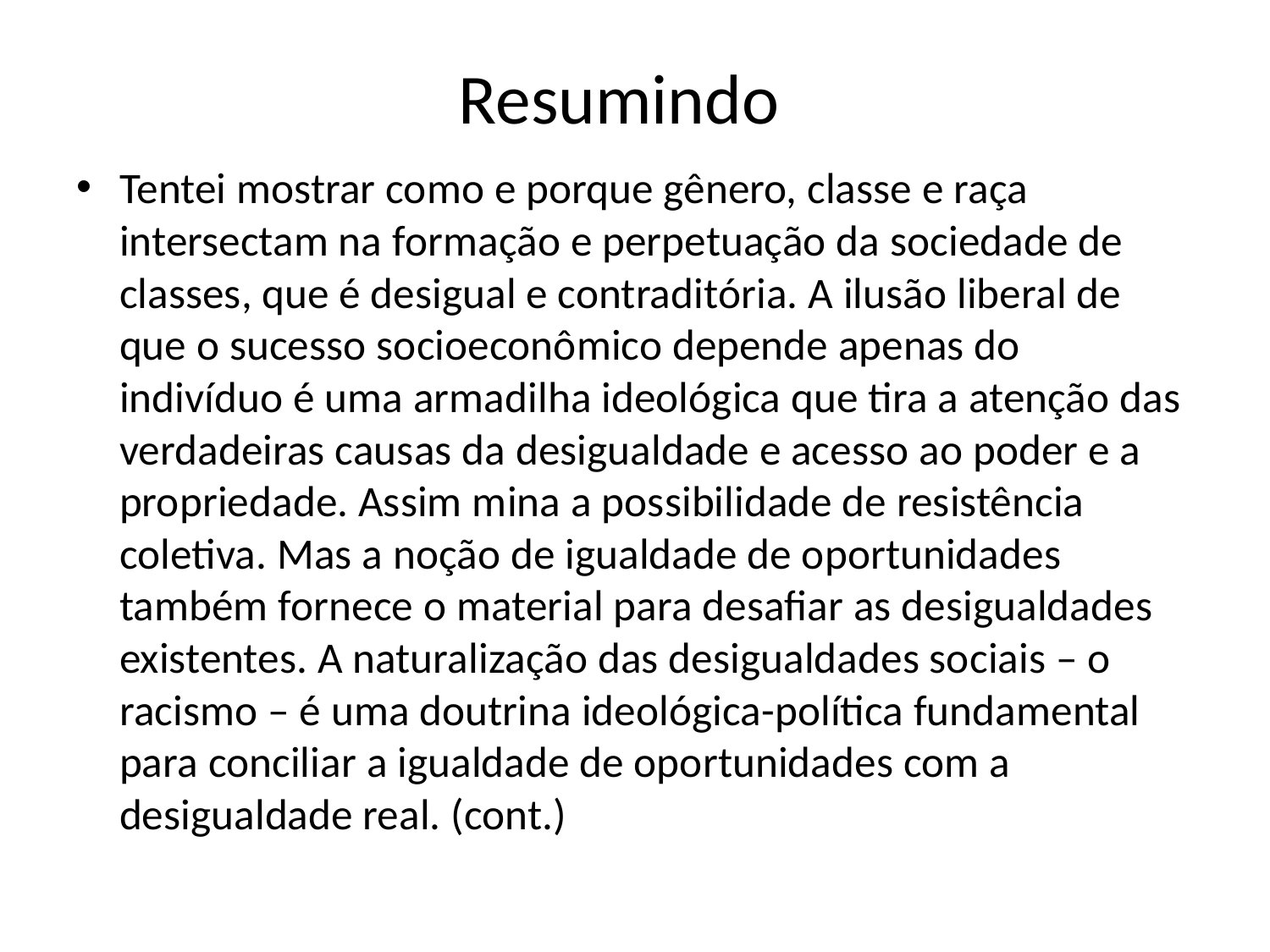

# Resumindo
Tentei mostrar como e porque gênero, classe e raça intersectam na formação e perpetuação da sociedade de classes, que é desigual e contraditória. A ilusão liberal de que o sucesso socioeconômico depende apenas do indivíduo é uma armadilha ideológica que tira a atenção das verdadeiras causas da desigualdade e acesso ao poder e a propriedade. Assim mina a possibilidade de resistência coletiva. Mas a noção de igualdade de oportunidades também fornece o material para desafiar as desigualdades existentes. A naturalização das desigualdades sociais – o racismo – é uma doutrina ideológica-política fundamental para conciliar a igualdade de oportunidades com a desigualdade real. (cont.)